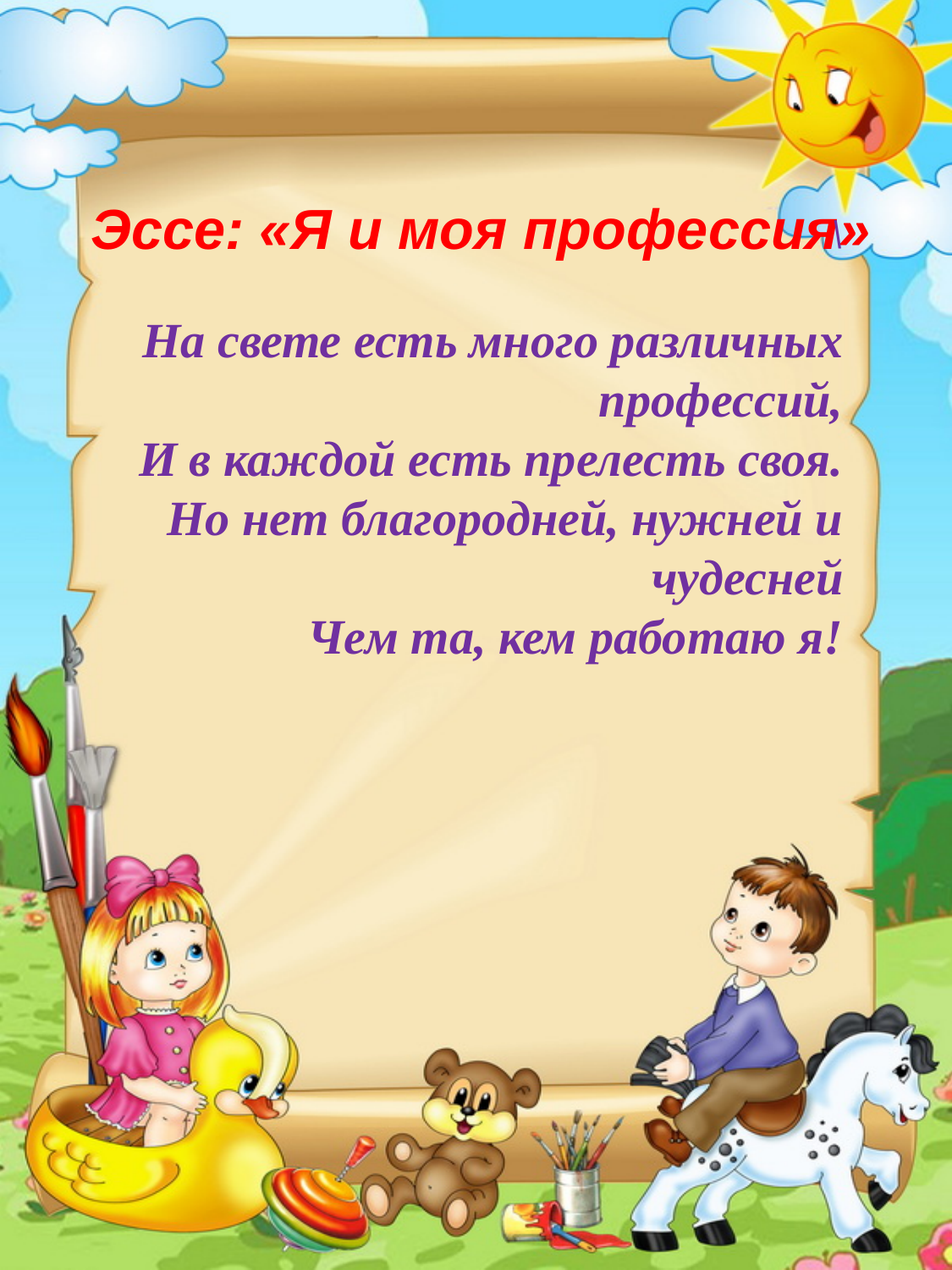

Эссе: «Я и моя профессия»

\

На свете есть много различных профессий,
И в каждой есть прелесть своя.
Но нет благородней, нужней и чудесней
Чем та, кем работаю я!